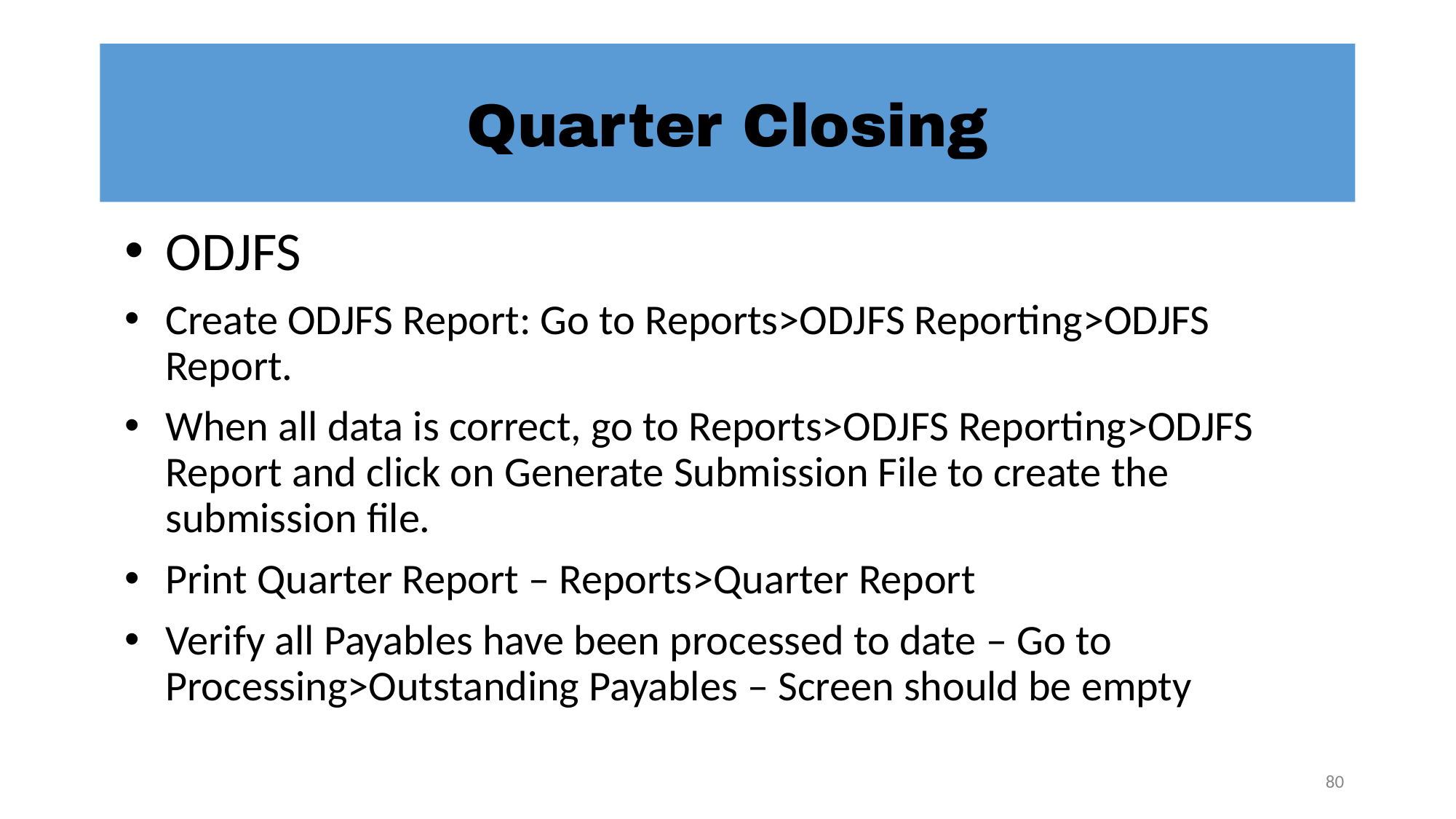

# Quarter Closing
ODJFS
Create ODJFS Report: Go to Reports>ODJFS Reporting>ODJFS Report.
When all data is correct, go to Reports>ODJFS Reporting>ODJFS Report and click on Generate Submission File to create the submission file.
Print Quarter Report – Reports>Quarter Report
Verify all Payables have been processed to date – Go to Processing>Outstanding Payables – Screen should be empty
80